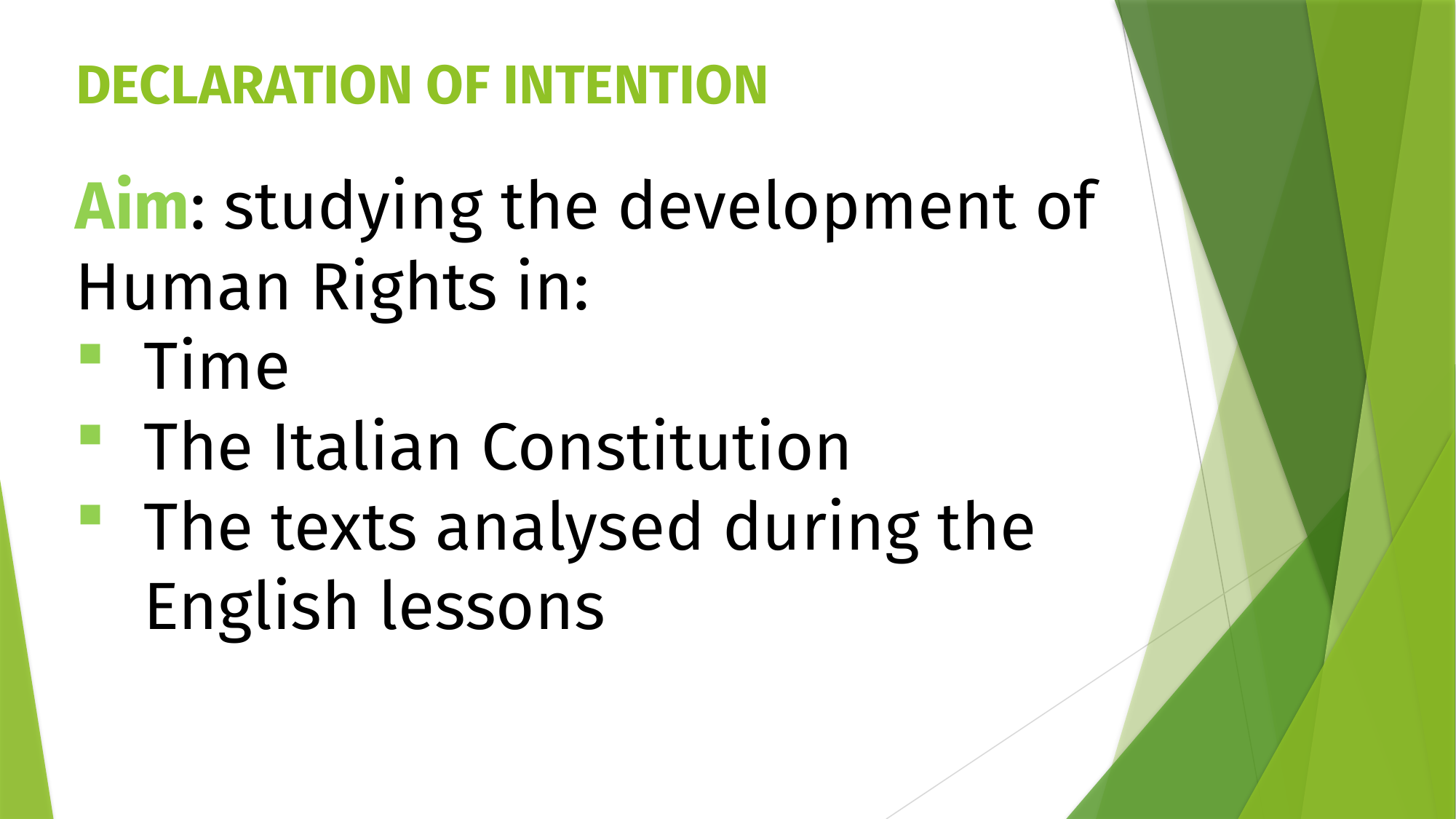

# DECLARATION OF INTENTION
Aim: studying the development of  Human Rights in:
Time
The Italian Constitution
The texts analysed during the English lessons